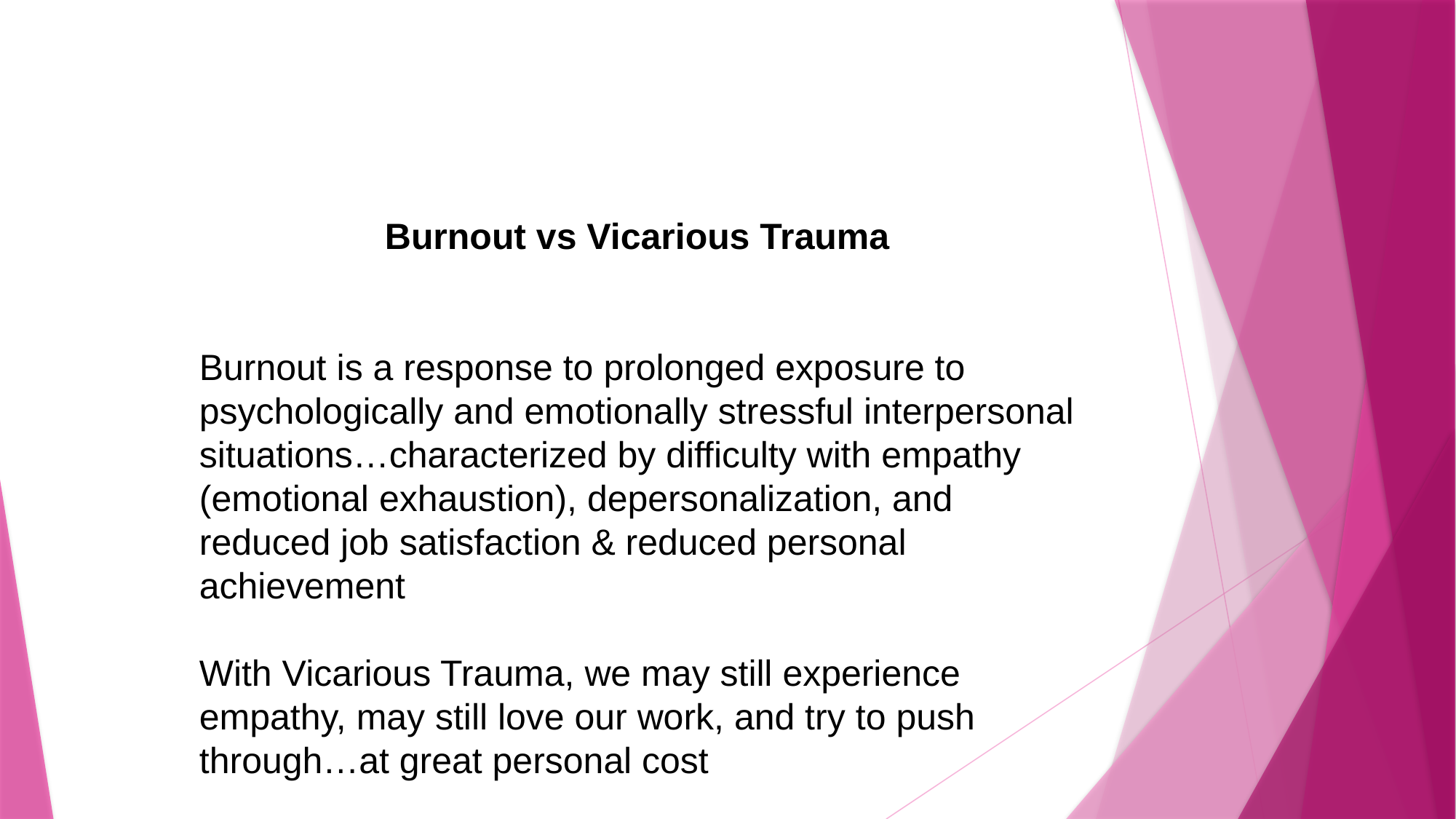

Burnout vs Vicarious Trauma

Burnout is a response to prolonged exposure to psychologically and emotionally stressful interpersonal situations…characterized by difficulty with empathy (emotional exhaustion), depersonalization, and reduced job satisfaction & reduced personal achievement

With Vicarious Trauma, we may still experience empathy, may still love our work, and try to push through…at great personal cost